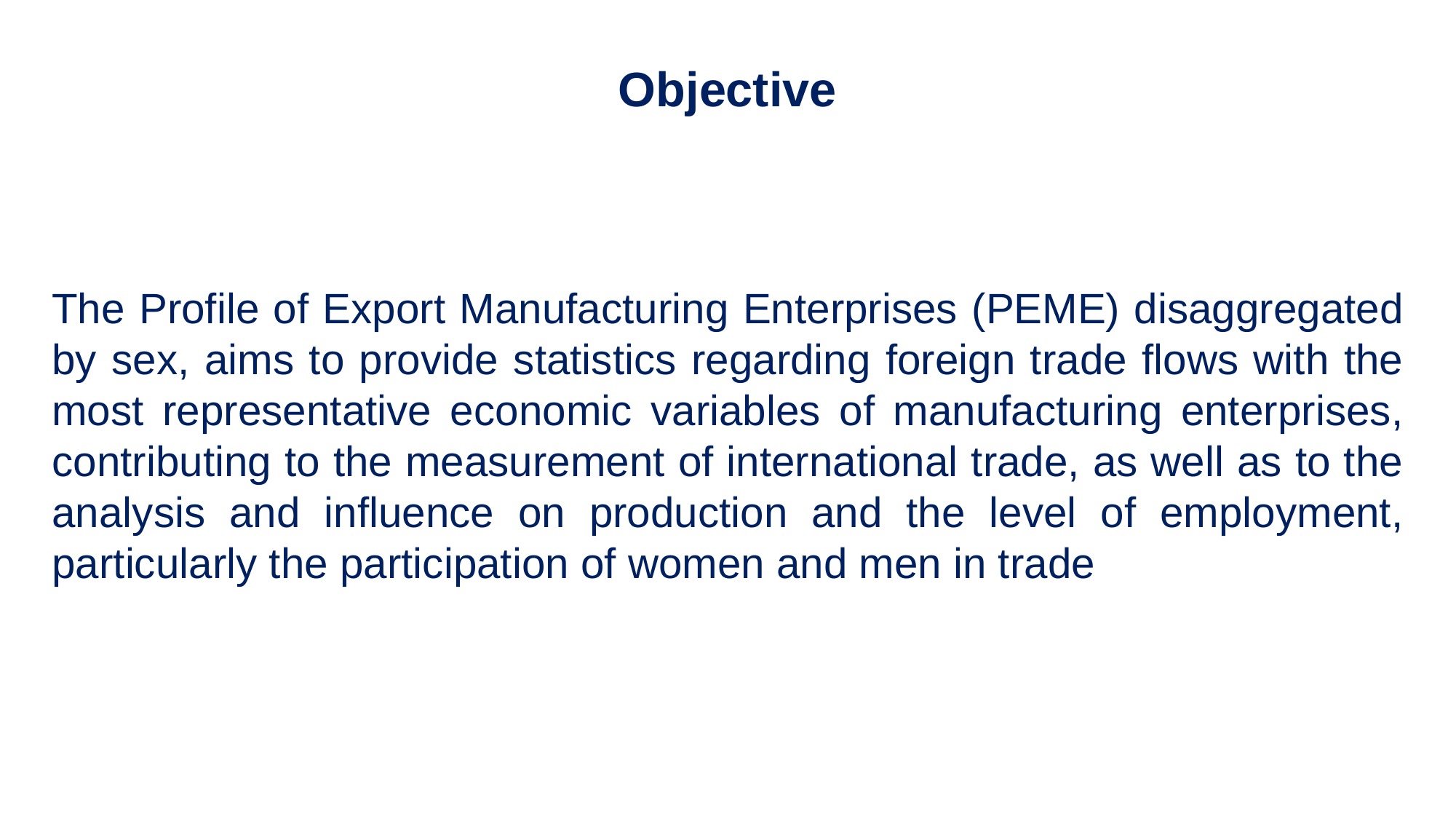

Objective

The Profile of Export Manufacturing Enterprises (PEME) disaggregated by sex, aims to provide statistics regarding foreign trade flows with the most representative economic variables of manufacturing enterprises, contributing to the measurement of international trade, as well as to the analysis and influence on production and the level of employment, particularly the participation of women and men in trade